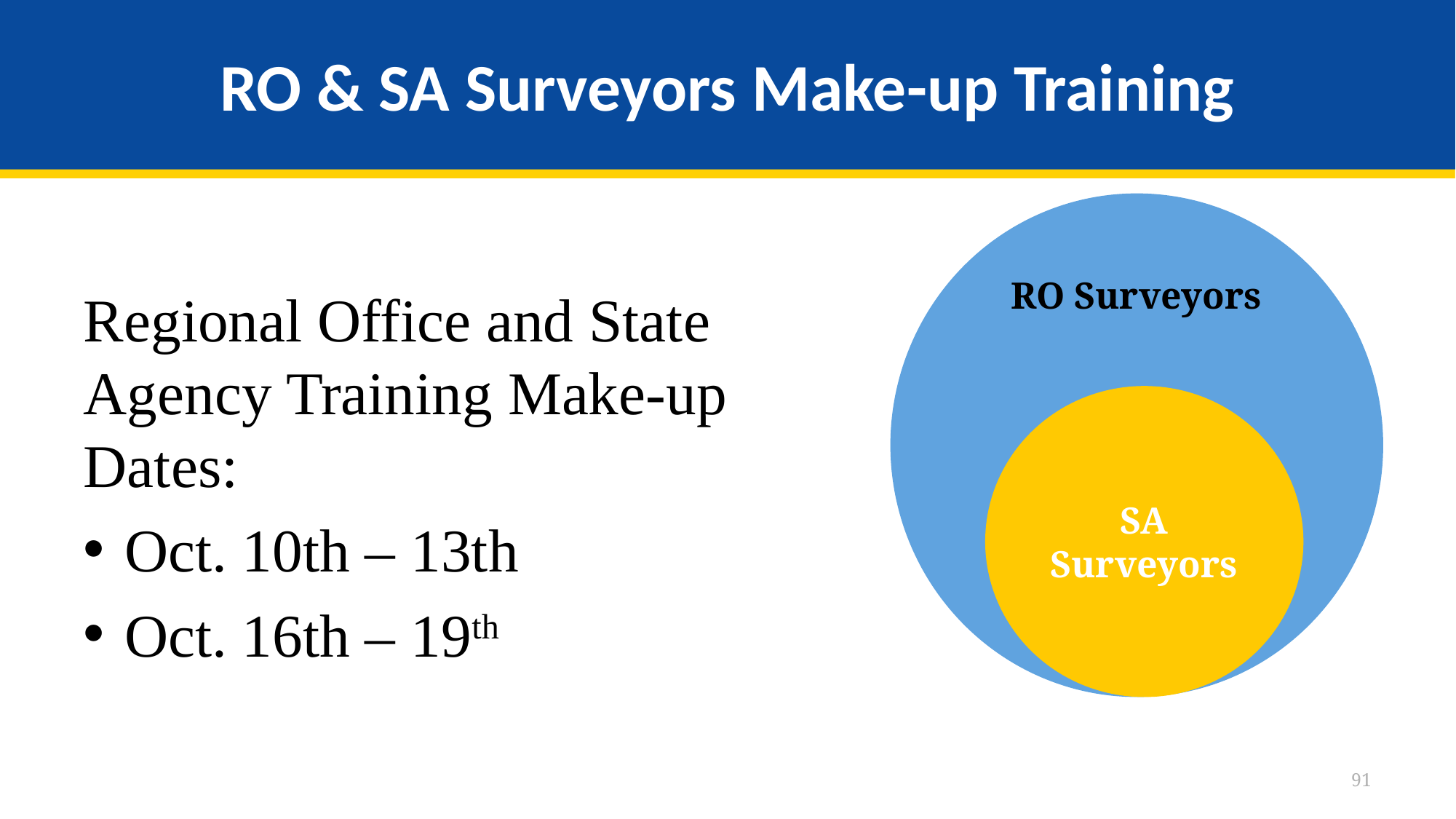

# RO & SA Surveyors Make-up Training
RO Surveyors
Regional Office and State Agency Training Make-up Dates:
Oct. 10th – 13th
Oct. 16th – 19th
SA Surveyors
91